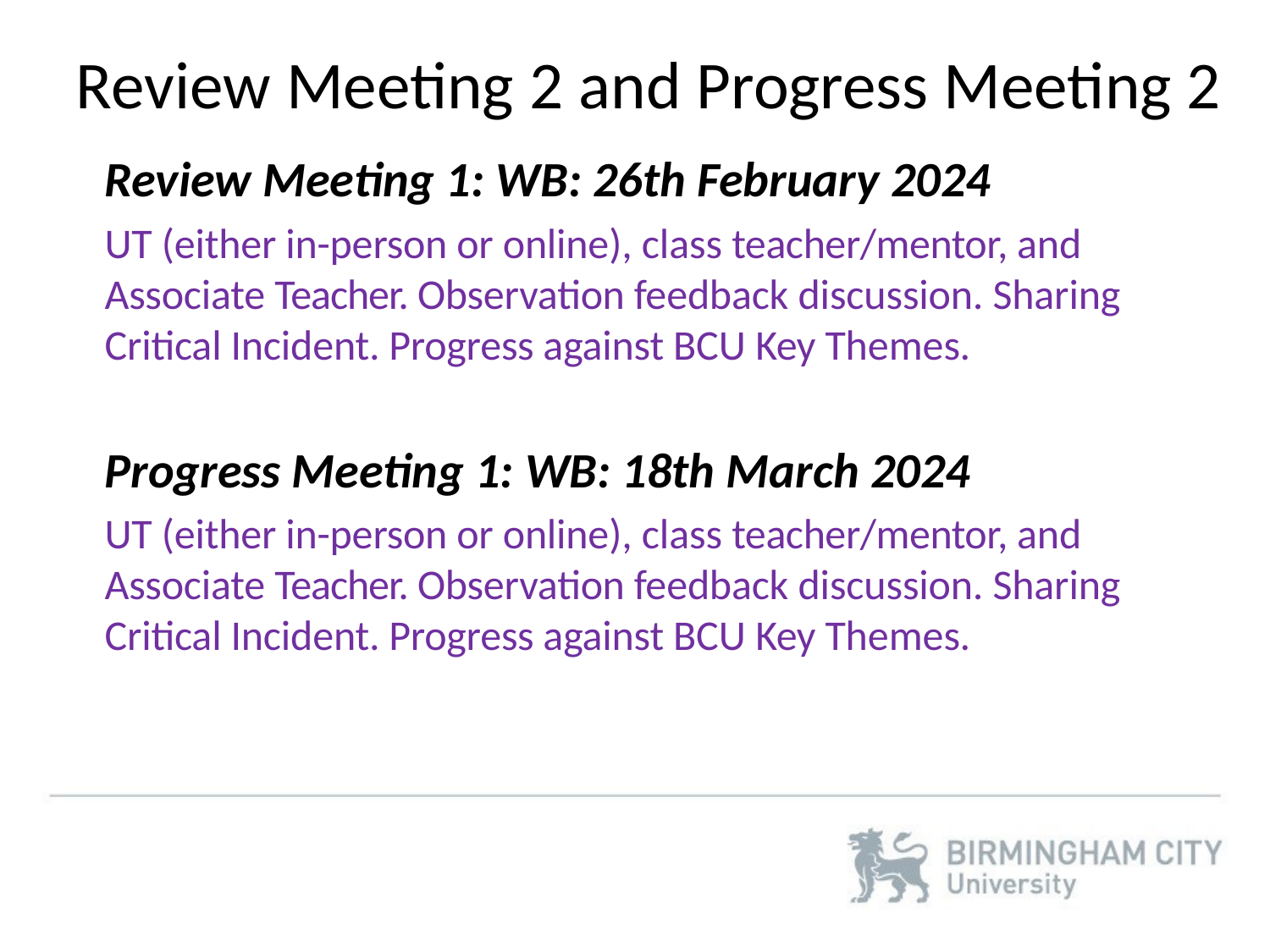

# Review Meeting 2 and Progress Meeting 2
      Review Meeting 1: WB: 26th February 2024
UT (either in-person or online), class teacher/mentor, and  Associate Teacher. Observation feedback discussion. Sharing  Critical Incident. Progress against BCU Key Themes.

Progress Meeting 1: WB: 18th March 2024
UT (either in-person or online), class teacher/mentor, and  Associate Teacher. Observation feedback discussion. Sharing  Critical Incident. Progress against BCU Key Themes.